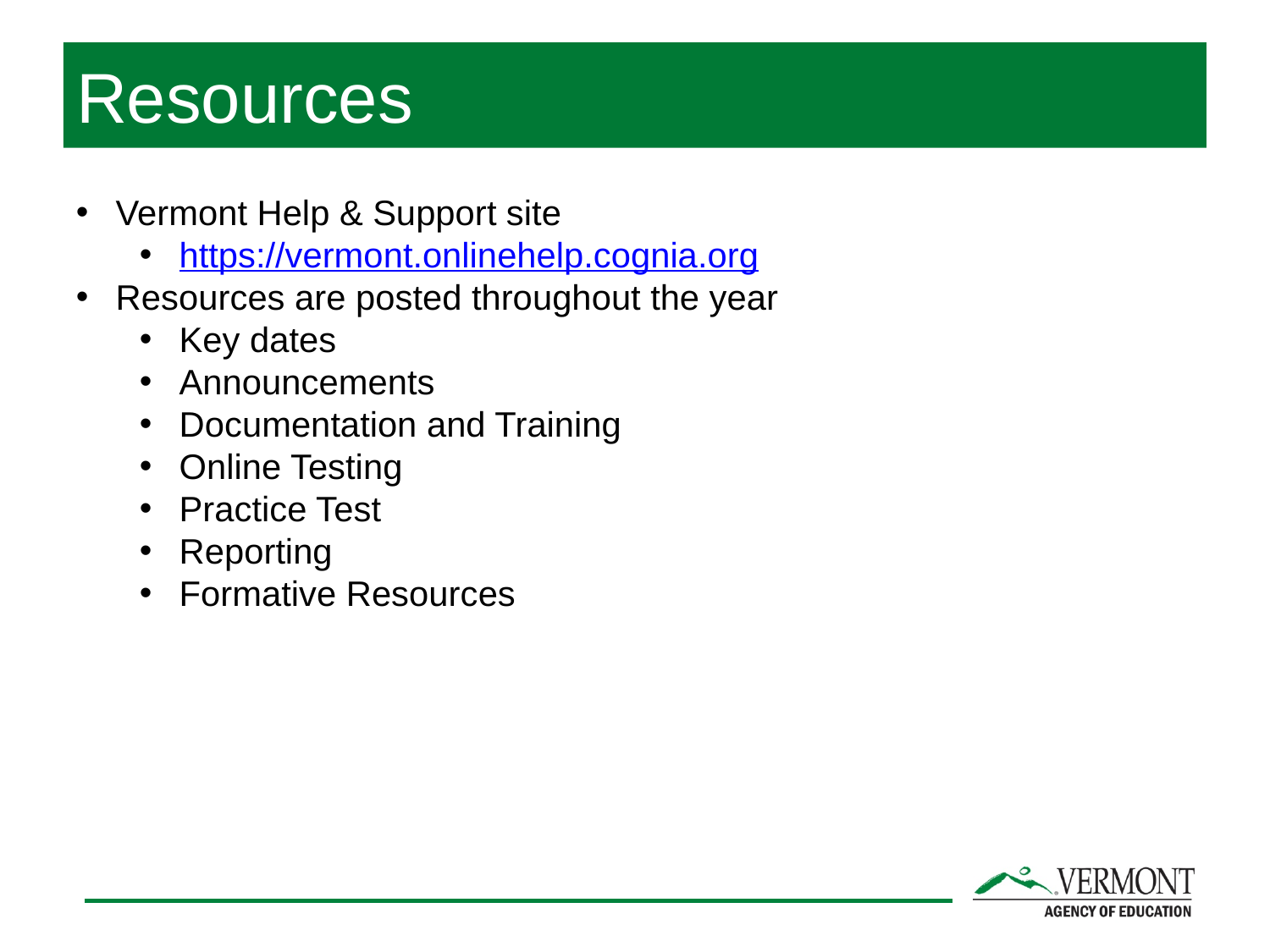

Resources
Vermont Help & Support site
https://vermont.onlinehelp.cognia.org
Resources are posted throughout the year
Key dates
Announcements
Documentation and Training
Online Testing
Practice Test
Reporting
Formative Resources